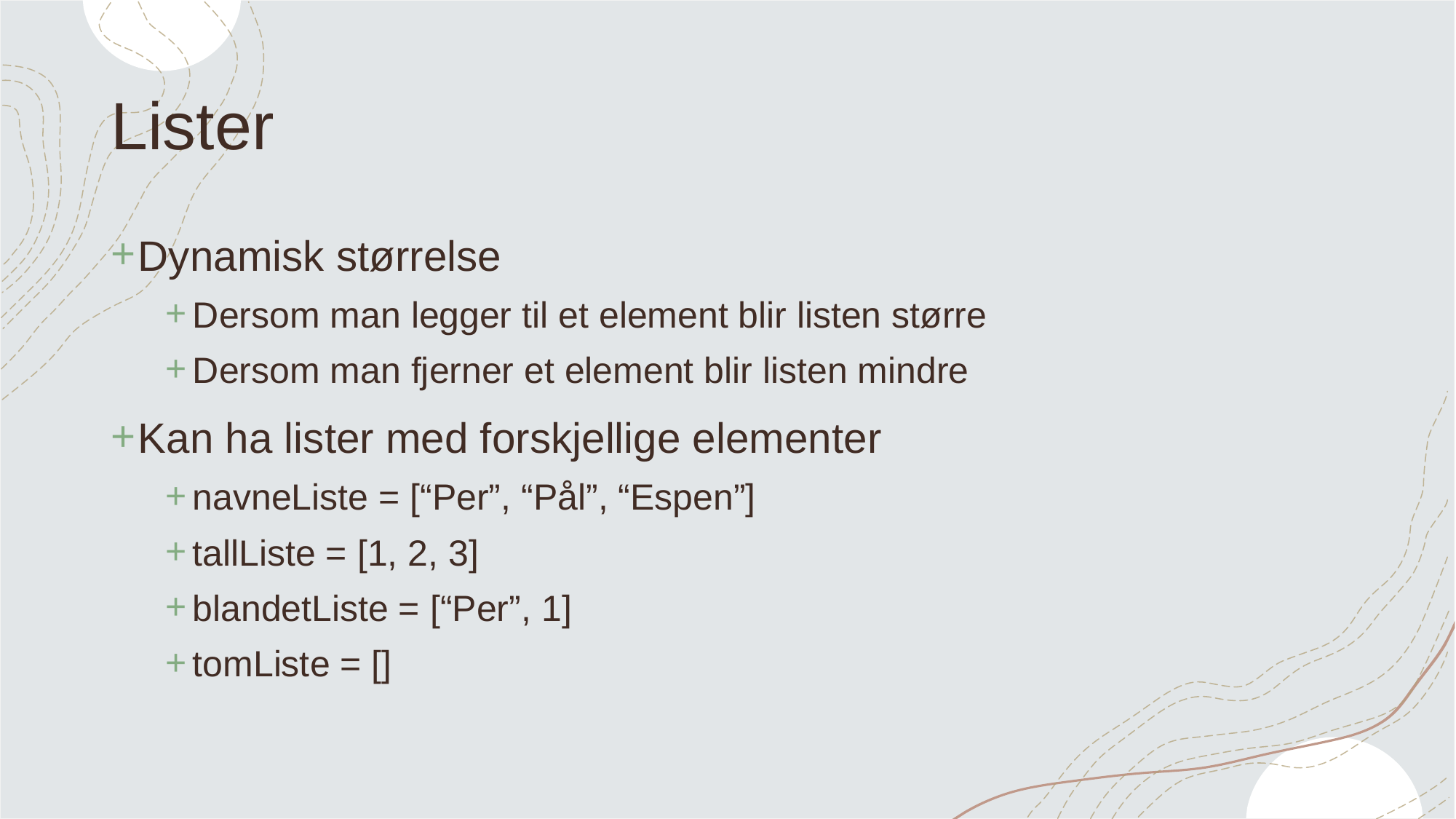

# Lister
Dynamisk størrelse
Dersom man legger til et element blir listen større
Dersom man fjerner et element blir listen mindre
Kan ha lister med forskjellige elementer
navneListe = [“Per”, “Pål”, “Espen”]
tallListe = [1, 2, 3]
blandetListe = [“Per”, 1]
tomListe = []